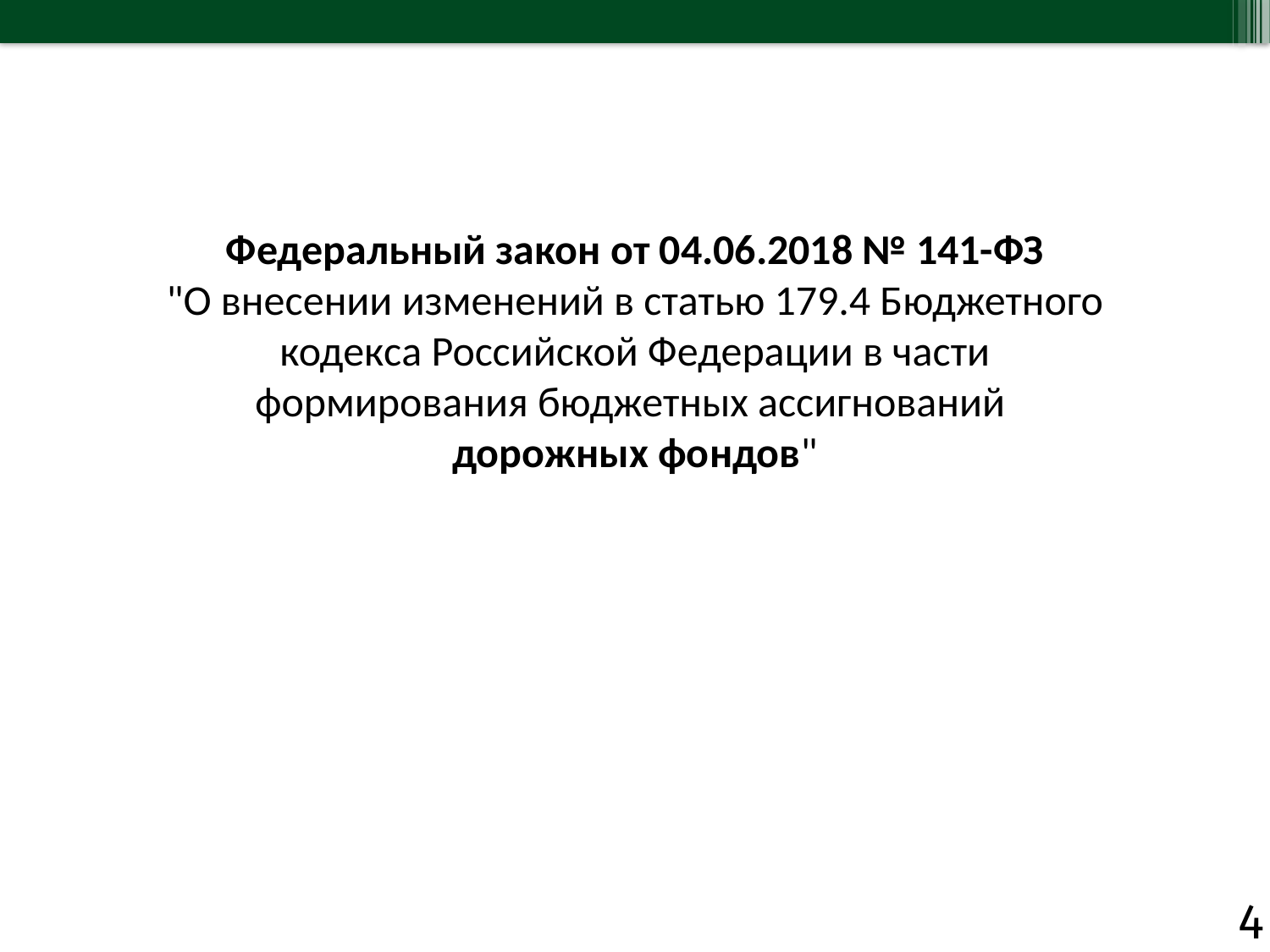

Федеральный закон от 04.06.2018 № 141-ФЗ
"О внесении изменений в статью 179.4 Бюджетного кодекса Российской Федерации в части формирования бюджетных ассигнований
дорожных фондов"
4